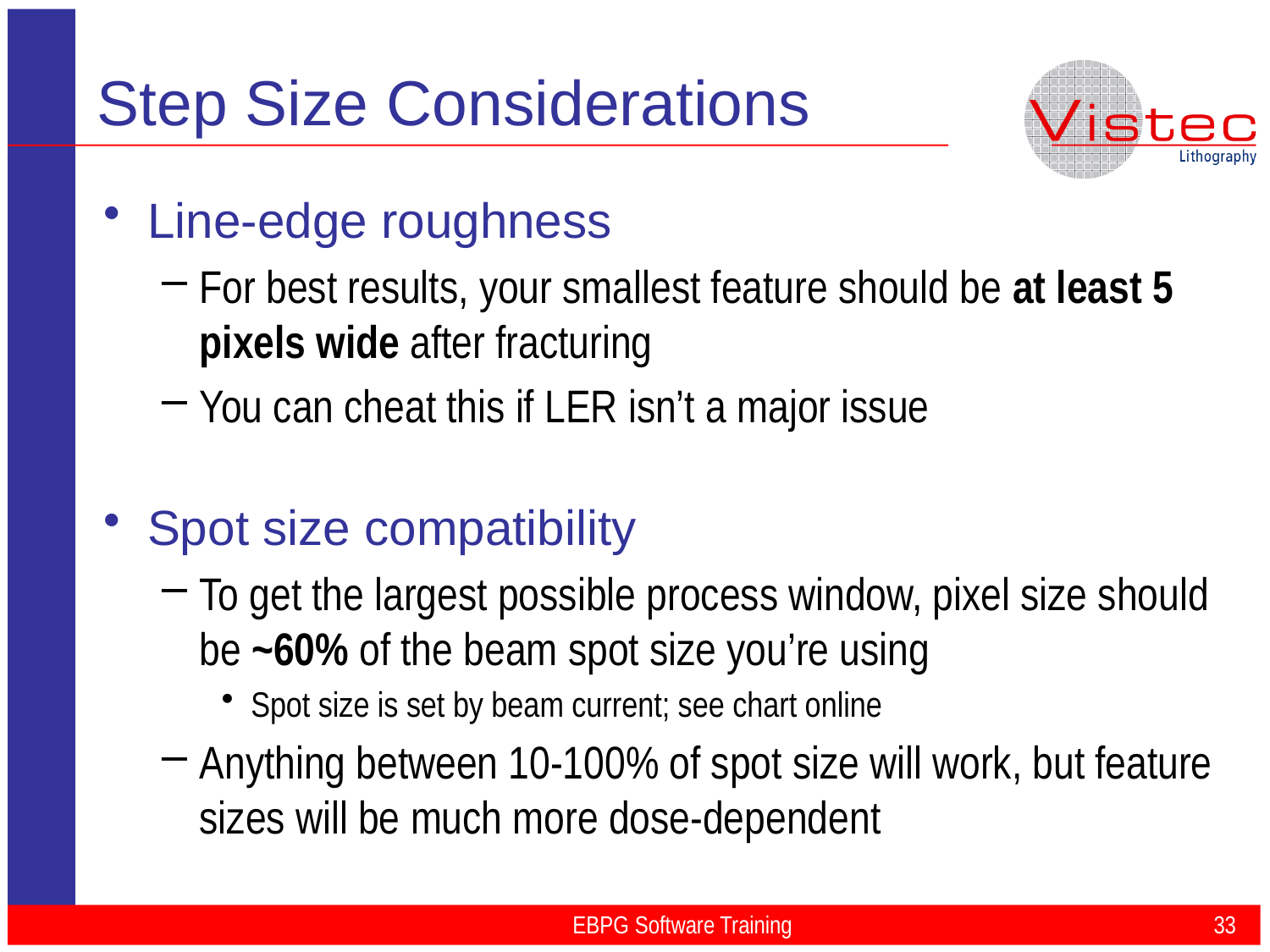

# Step Size Considerations
Line-edge roughness
For best results, your smallest feature should be at least 5 pixels wide after fracturing
You can cheat this if LER isn’t a major issue
Spot size compatibility
To get the largest possible process window, pixel size should be ~60% of the beam spot size you’re using
Spot size is set by beam current; see chart online
Anything between 10-100% of spot size will work, but feature sizes will be much more dose-dependent

EBPG Software Training
33